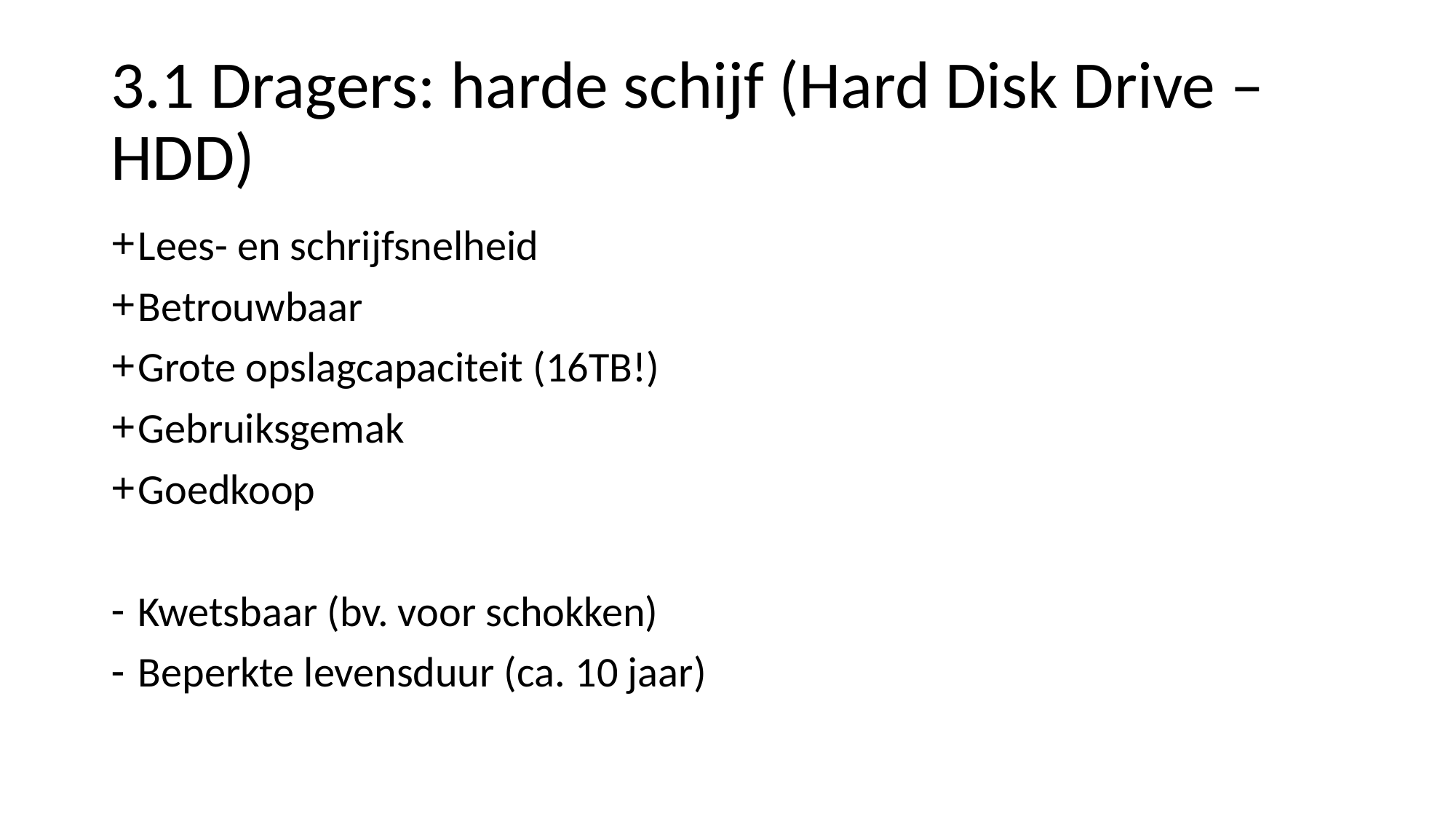

# 3.1 Dragers: harde schijf (Hard Disk Drive –HDD)
Lees- en schrijfsnelheid
Betrouwbaar
Grote opslagcapaciteit (16TB!)
Gebruiksgemak
Goedkoop

Kwetsbaar (bv. voor schokken)
Beperkte levensduur (ca. 10 jaar)